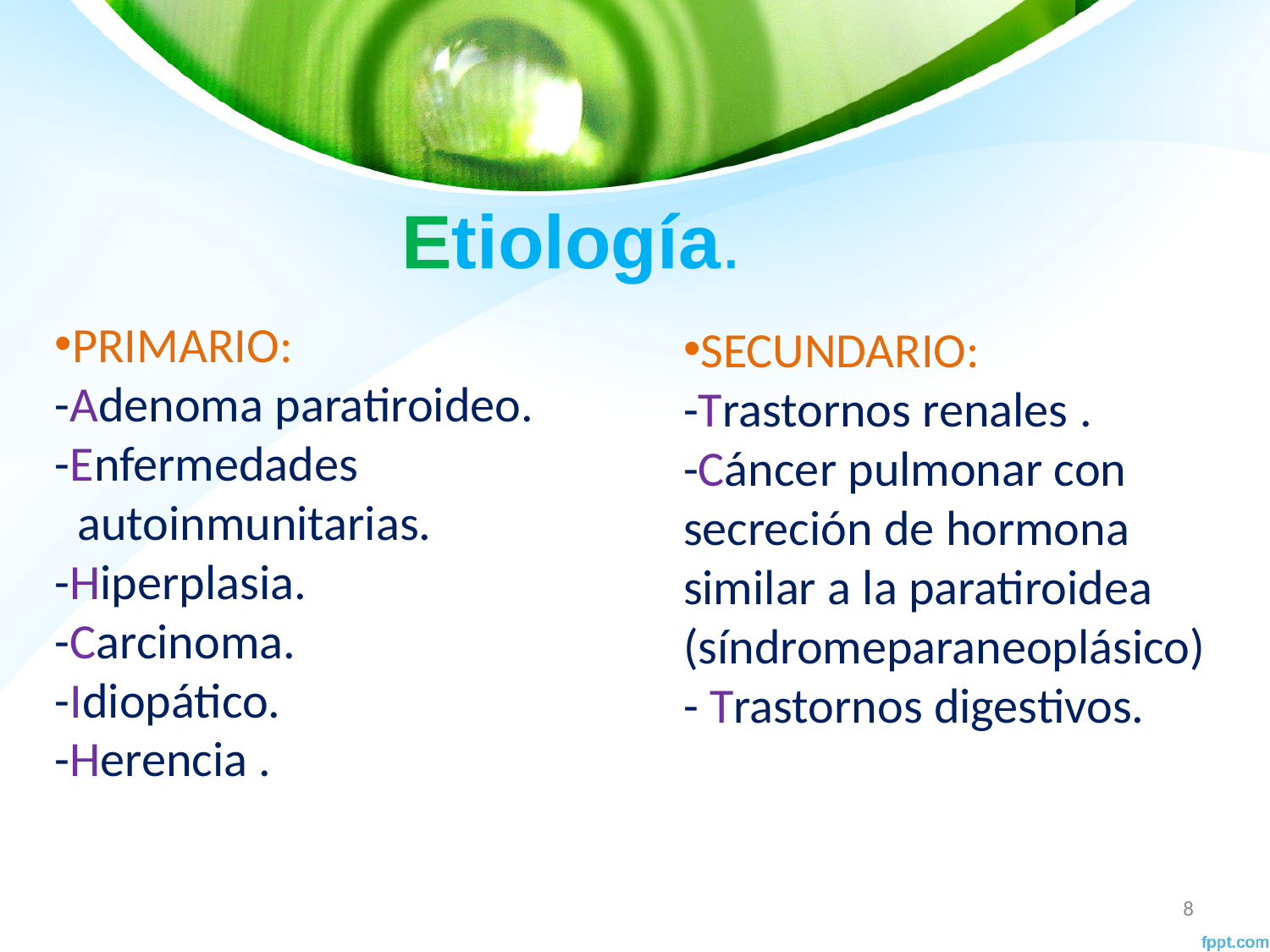

# Etiología.
PRIMARIO: 
-Adenoma paratiroideo.
-Enfermedades
  autoinmunitarias.
-Hiperplasia.
-Carcinoma.
-Idiopático.
-Herencia .
SECUNDARIO:
-Trastornos renales .
-Cáncer pulmonar con secreción de hormona similar a la paratiroidea (síndromeparaneoplásico)
- Trastornos digestivos.
8